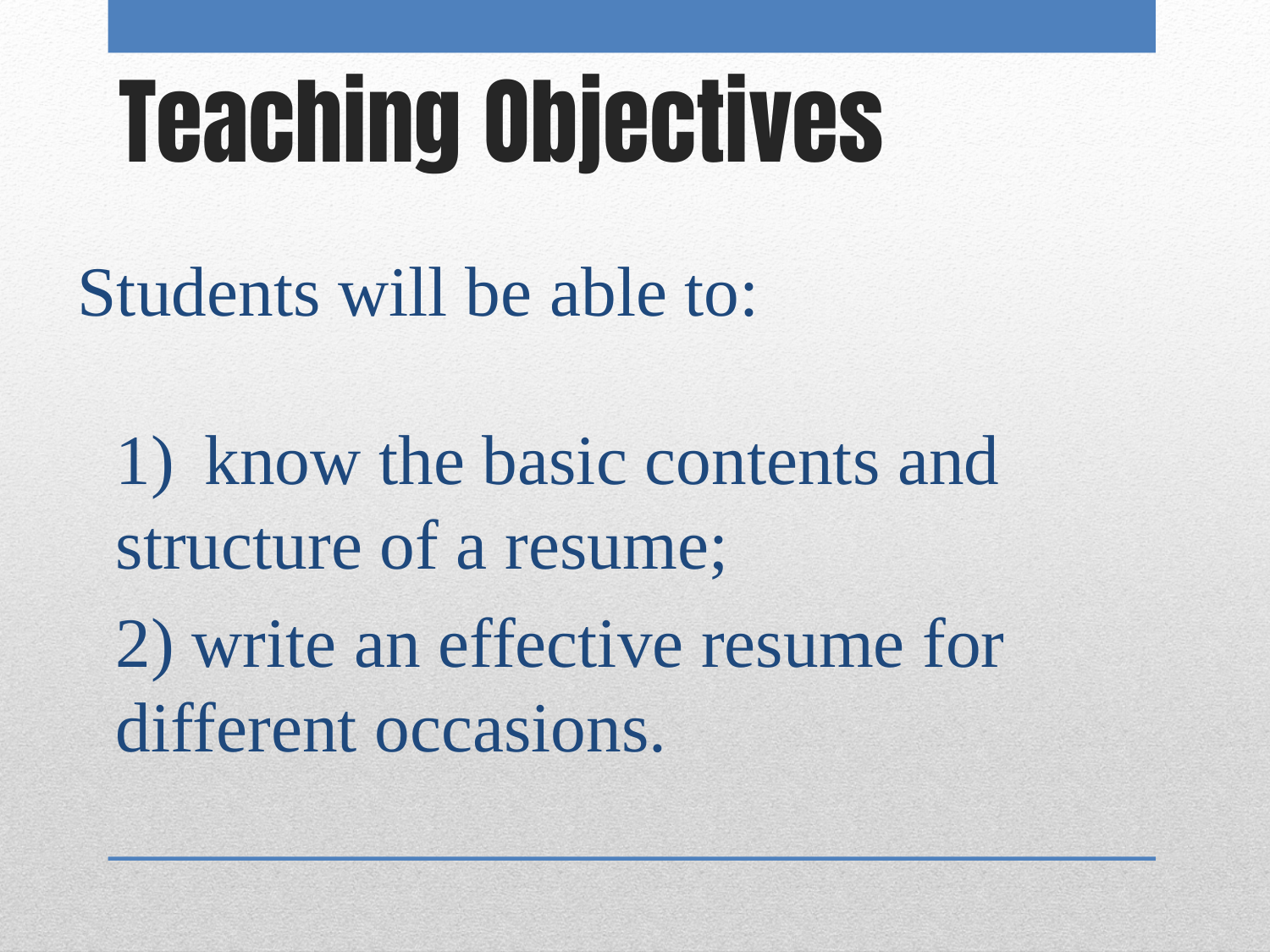

# Teaching Objectives
Students will be able to:

	1)  know the basic contents and structure of a resume;
	2) write an effective resume for different occasions.